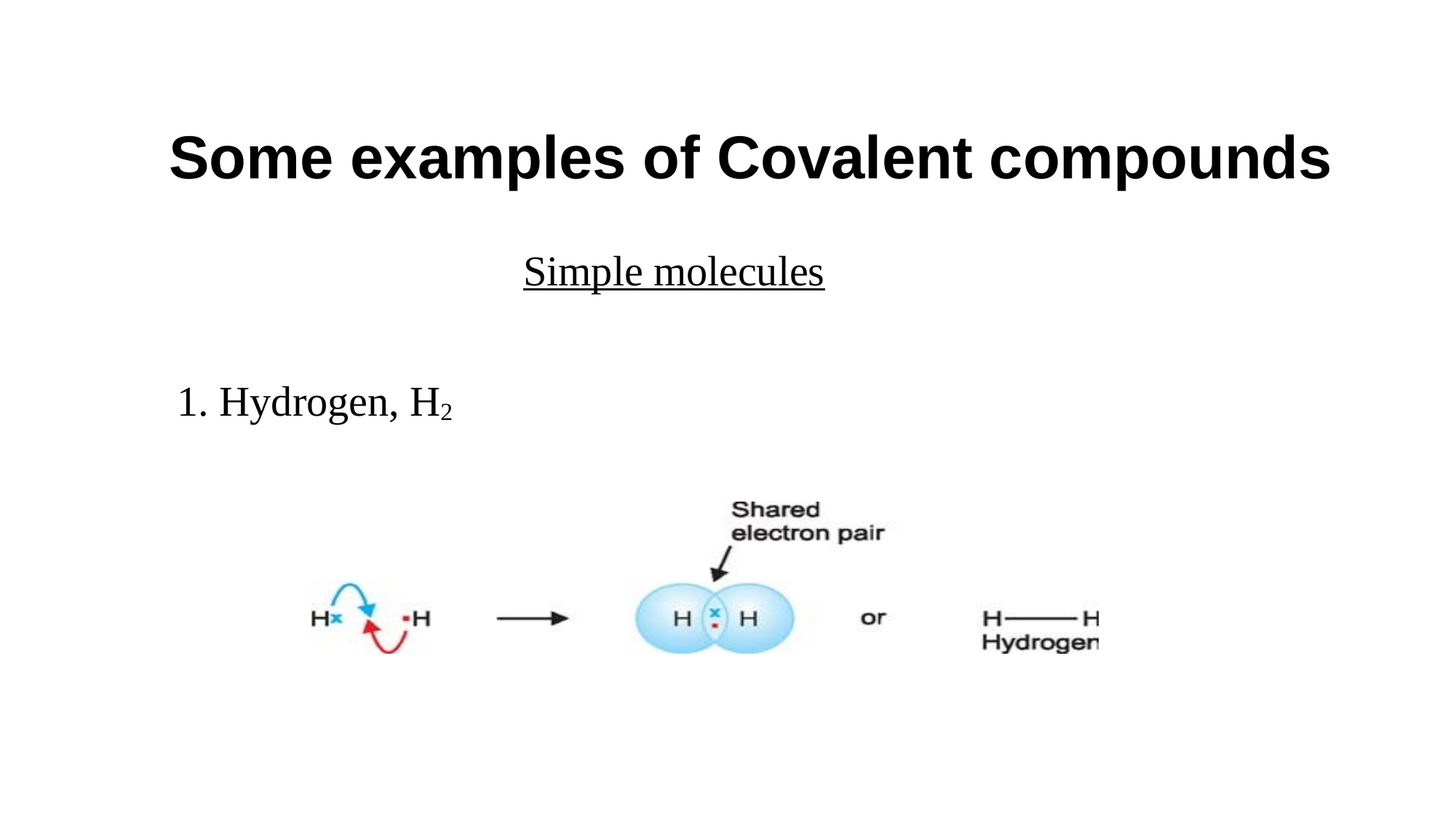

Some examples of Covalent compounds
 Simple molecules
1. Hydrogen, H2